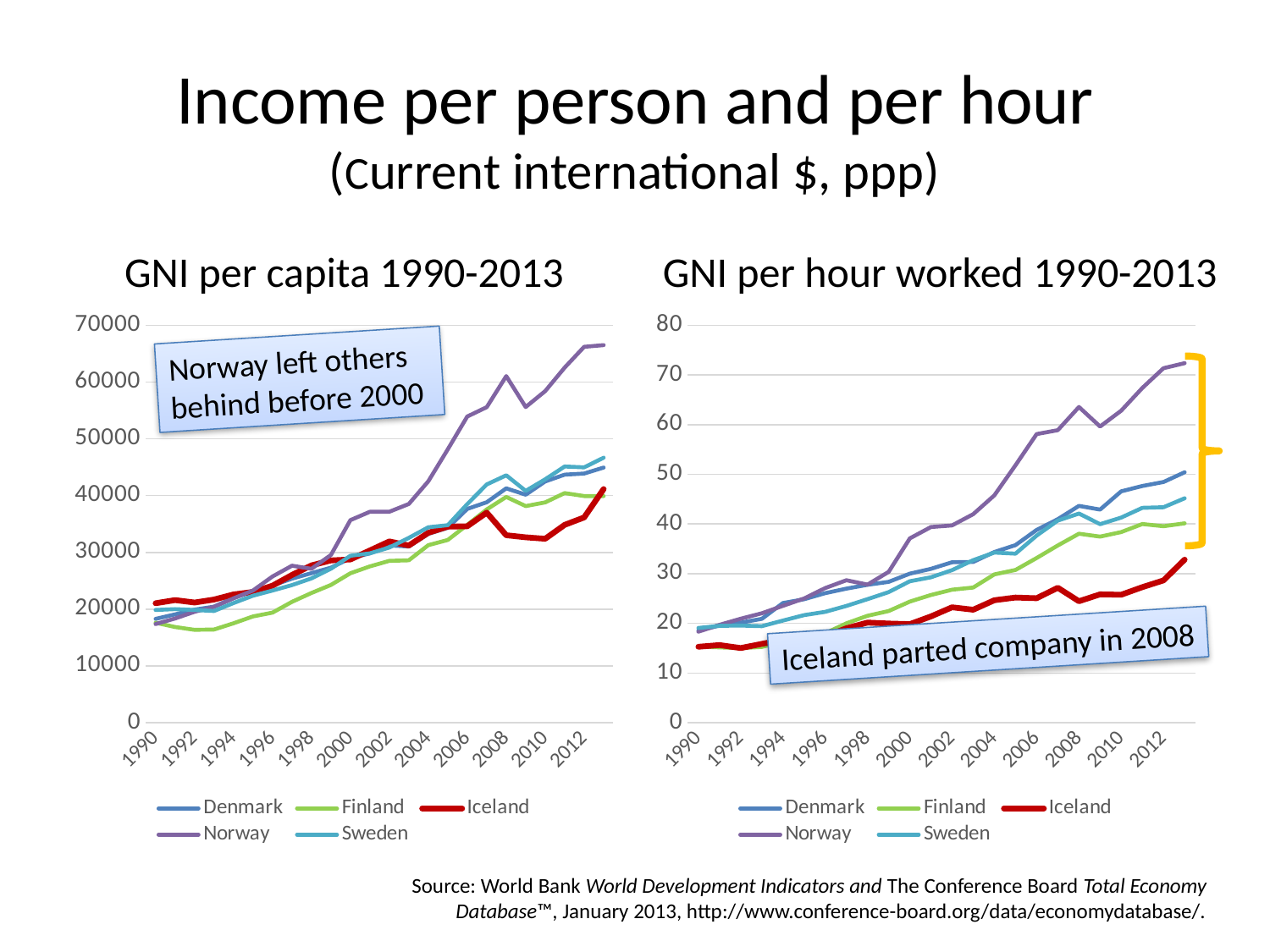

# Income per person and per hour (Current international $, ppp)
GNI per capita 1990-2013
GNI per hour worked 1990-2013

### Chart

| Category | Denmark | Finland | Iceland | Norway | Sweden |
|---|---|---|---|---|---|
| 1990 | 18280.0 | 17600.0 | 21040.0 | 17370.0 | 19850.0 |
| 1991 | 19070.0 | 16850.0 | 21590.0 | 18350.0 | 20000.0 |
| 1992 | 19910.0 | 16350.0 | 21160.0 | 19530.0 | 19850.0 |
| 1993 | 20440.0 | 16410.0 | 21690.0 | 20400.0 | 19670.0 |
| 1994 | 21980.0 | 17510.0 | 22590.0 | 21900.0 | 21070.0 |
| 1995 | 23100.0 | 18710.0 | 23030.0 | 23280.0 | 22370.0 |
| 1996 | 24170.0 | 19380.0 | 24130.0 | 25750.0 | 23270.0 |
| 1997 | 25370.0 | 21280.0 | 26030.0 | 27660.0 | 24230.0 |
| 1998 | 26350.0 | 22840.0 | 27710.0 | 27110.0 | 25410.0 |
| 1999 | 27310.0 | 24260.0 | 28590.0 | 29550.0 | 27130.0 |
| 2000 | 28980.0 | 26330.0 | 28760.0 | 35690.0 | 29410.0 |
| 2001 | 29830.0 | 27530.0 | 30340.0 | 37160.0 | 29830.0 |
| 2002 | 31230.0 | 28510.0 | 31940.0 | 37170.0 | 30860.0 |
| 2003 | 31040.0 | 28610.0 | 31210.0 | 38530.0 | 32560.0 |
| 2004 | 33270.0 | 31280.0 | 33460.0 | 42530.0 | 34430.0 |
| 2005 | 34340.0 | 32190.0 | 34540.0 | 48160.0 | 34800.0 |
| 2006 | 37660.0 | 34850.0 | 34600.0 | 53940.0 | 38500.0 |
| 2007 | 38840.0 | 37570.0 | 37010.0 | 55590.0 | 41970.0 |
| 2008 | 41290.0 | 39770.0 | 33030.0 | 61060.0 | 43580.0 |
| 2009 | 40170.0 | 38160.0 | 32660.0 | 55610.0 | 40840.0 |
| 2010 | 42500.0 | 38810.0 | 32400.0 | 58420.0 | 42880.0 |
| 2011 | 43700.0 | 40450.0 | 34850.0 | 62560.0 | 45130.0 |
| 2012 | 43890.0 | 39930.0 | 36160.0 | 66220.0 | 44980.0 |
| 2013 | 44950.0 | 39930.0 | 41160.0 | 66520.0 | 46680.0 |

### Chart

| Category | Denmark | Finland | Iceland | Norway | Sweden |
|---|---|---|---|---|---|
| 1990 | 18.575542760225034 | 15.305313606680853 | 15.27664860384036 | 18.319200116177317 | 19.06554818404591 |
| 1991 | 19.541333387589614 | 15.161564249382192 | 15.619461023693253 | 19.69296811417893 | 19.491157589482402 |
| 1992 | 20.13808456115956 | 14.99693910133187 | 15.016442258430805 | 20.92394215447828 | 19.5399651260422 |
| 1993 | 20.899456033472482 | 15.250593532983027 | 15.862869267040242 | 22.01711346259977 | 19.42720937364009 |
| 1994 | 24.08661522247683 | 16.306483385498428 | 16.680068996619692 | 23.514726394189275 | 20.550401027888995 |
| 1995 | 24.8467358277639 | 17.326181335305233 | 16.519002563403326 | 24.996708477532895 | 21.646628590724614 |
| 1996 | 26.077618849109786 | 17.987306337487933 | 17.32058480010513 | 27.102678643309325 | 22.30862721933316 |
| 1997 | 26.976462202600082 | 19.998200330307146 | 18.999237256898446 | 28.668189117125014 | 23.49560514836264 |
| 1998 | 27.755763308593124 | 21.51311026557553 | 20.14585651664748 | 27.79244190340848 | 24.863653488336592 |
| 1999 | 28.348628051555867 | 22.468328471025966 | 19.9533096741099 | 30.375377791934135 | 26.284092647209658 |
| 2000 | 30.006462815234787 | 24.376467212096415 | 19.840434495406004 | 37.11584106194703 | 28.474019679521547 |
| 2001 | 30.97731379998266 | 25.705339313654644 | 21.388850440464246 | 39.396890464880336 | 29.260326209376682 |
| 2002 | 32.302999045136715 | 26.769699883900792 | 23.22388829112056 | 39.7148809935999 | 30.71347967195457 |
| 2003 | 32.365704290699284 | 27.199301766945563 | 22.734327658612514 | 41.98627605980745 | 32.72938678203152 |
| 2004 | 34.3693338021507 | 29.855054570908827 | 24.644154395972713 | 45.77395161119519 | 34.256969029189065 |
| 2005 | 35.753798401602154 | 30.755539601853854 | 25.190432449127762 | 51.82924354604508 | 34.03661177443237 |
| 2006 | 38.815979072895836 | 33.162088929287826 | 25.051932075958035 | 58.10666728458025 | 37.67608862751533 |
| 2007 | 40.973936946719114 | 35.6848174599602 | 27.162475418179923 | 58.89727531076119 | 40.69300086857158 |
| 2008 | 43.64751183785923 | 38.05180243284737 | 24.444741464611262 | 63.565276829029095 | 42.11474773965761 |
| 2009 | 42.90355908176094 | 37.46423426876099 | 25.835636741839217 | 59.62706157349538 | 39.96739249752993 |
| 2010 | 46.57603431457659 | 38.376329406499295 | 25.74892414796095 | 62.820806388083554 | 41.30108806877059 |
| 2011 | 47.65663813659937 | 39.99667416948817 | 27.27716050687479 | 67.40087212894552 | 43.262958210263804 |
| 2012 | 48.45881709040623 | 39.56116539783513 | 28.6412665522917 | 71.37197358977956 | 43.37686286756563 |
| 2013 | 50.42281666611534 | 40.144563565148175 | 32.83367538682639 | 72.38751159568211 | 45.180332753649104 |
Norway left others behind before 2000

Iceland parted company in 2008
Source: World Bank World Development Indicators and The Conference Board Total Economy Database™, January 2013, http://www.conference-board.org/data/economydatabase/.